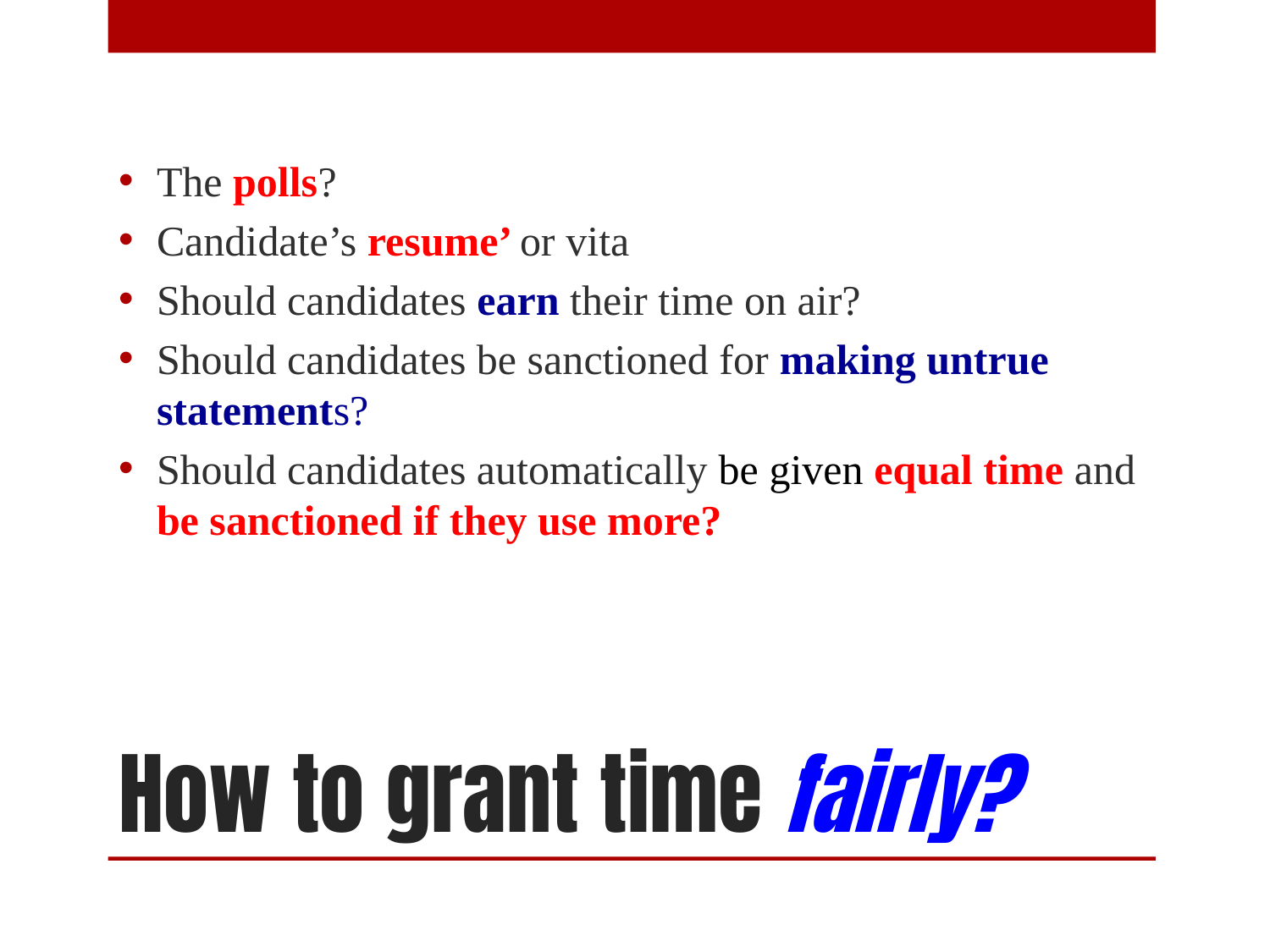

The polls?
Candidate’s resume’ or vita
Should candidates earn their time on air?
Should candidates be sanctioned for making untrue statements?
Should candidates automatically be given equal time and be sanctioned if they use more?
# How to grant time fairly?